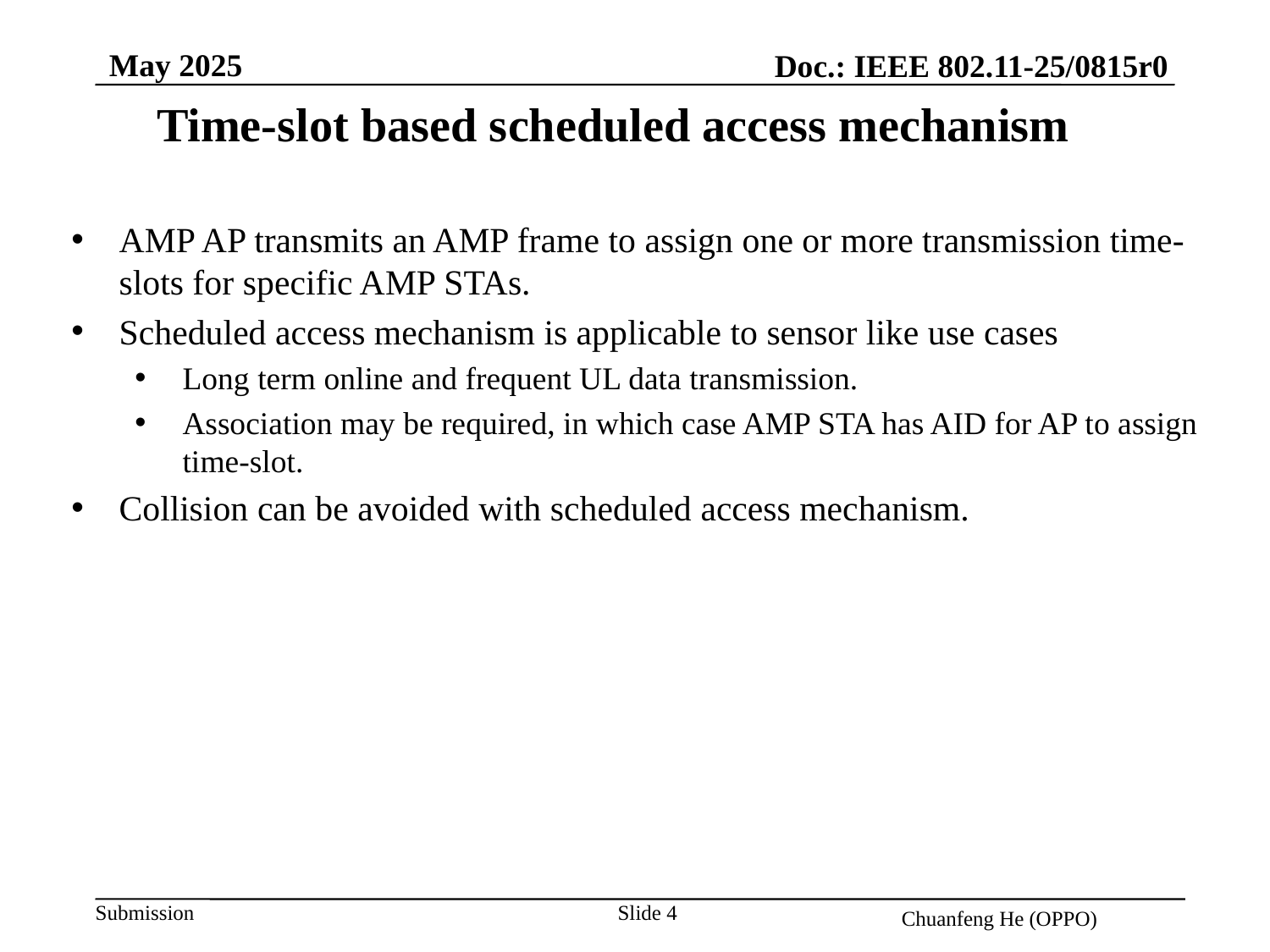

May 2025
Doc.: IEEE 802.11-25/0815r0
Time-slot based scheduled access mechanism
AMP AP transmits an AMP frame to assign one or more transmission time-slots for specific AMP STAs.
Scheduled access mechanism is applicable to sensor like use cases
Long term online and frequent UL data transmission.
Association may be required, in which case AMP STA has AID for AP to assign time-slot.
Collision can be avoided with scheduled access mechanism.

Slide 4
Chuanfeng He (OPPO)